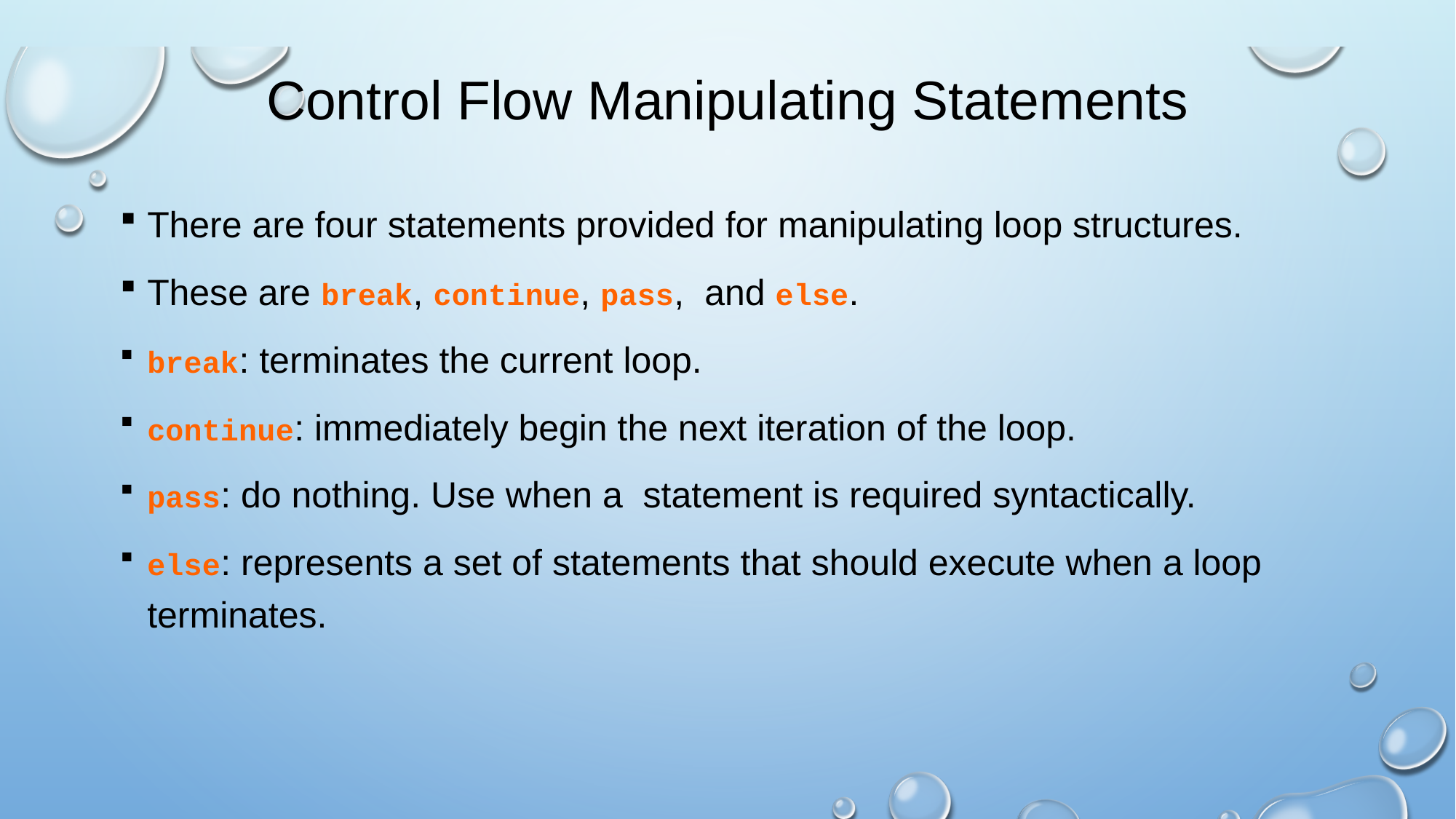

# Control Flow Manipulating Statements
There are four statements provided for manipulating loop structures.
These are break, continue, pass,  and else.
break: terminates the current loop.
continue: immediately begin the next iteration of the loop.
pass: do nothing. Use when a  statement is required syntactically.
else: represents a set of statements that should execute when a loop terminates.